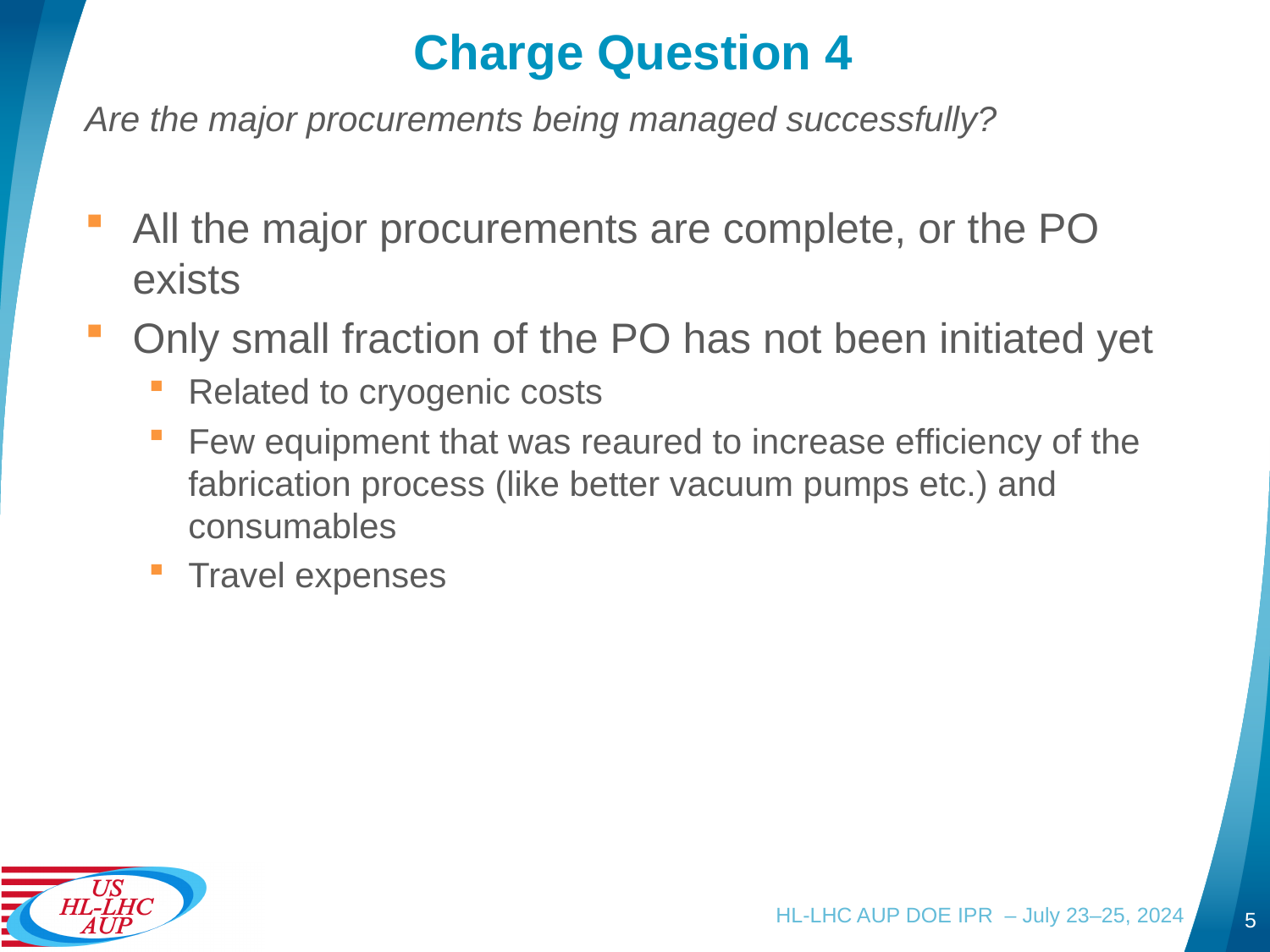

# Charge Question 4
Are the major procurements being managed successfully?

All the major procurements are complete, or the PO exists
Only small fraction of the PO has not been initiated yet
Related to cryogenic costs
Few equipment that was reaured to increase efficiency of the fabrication process (like better vacuum pumps etc.) and  consumables
Travel expenses

HL-LHC AUP DOE IPR  – July 23–25, 2024
5